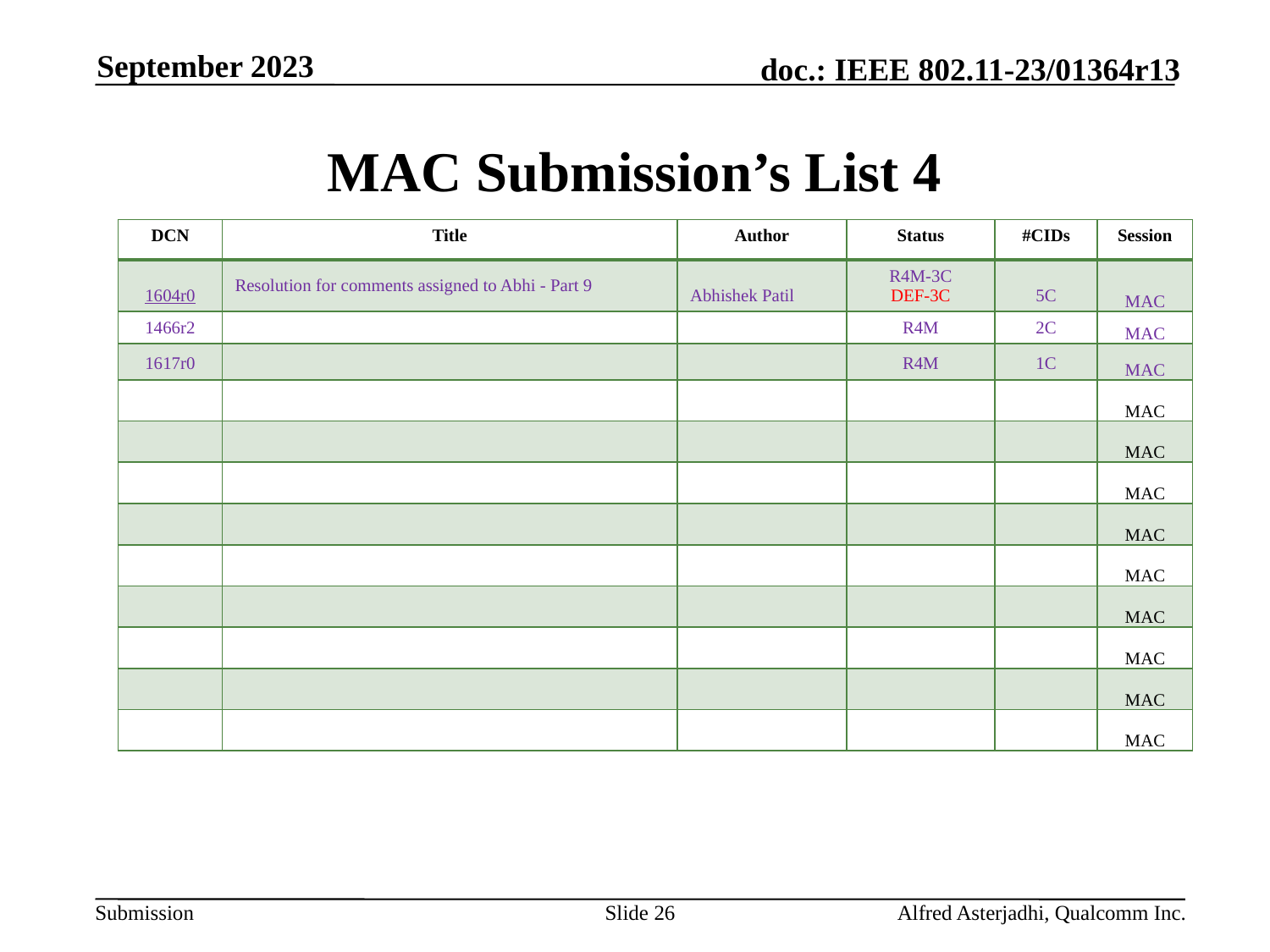

September 2023
# MAC Submission’s List 4
| DCN | Title | Author | Status | #CIDs | Session |
| --- | --- | --- | --- | --- | --- |
| 1604r0 | Resolution for comments assigned to Abhi - Part 9 | Abhishek Patil | R4M-3C DEF-3C | 5C | MAC |
| 1466r2 |  |  | R4M | 2C | MAC |
| 1617r0 |  |  | R4M | 1C | MAC |
|  |  |  |  |  | MAC |
|  |  |  |  |  | MAC |
|  |  |  |  |  | MAC |
|  |  |  |  |  | MAC |
|  |  |  |  |  | MAC |
|  |  |  |  |  | MAC |
|  |  |  |  |  | MAC |
|  |  |  |  |  | MAC |
|  |  |  |  |  | MAC |
Slide 26
Alfred Asterjadhi, Qualcomm Inc.